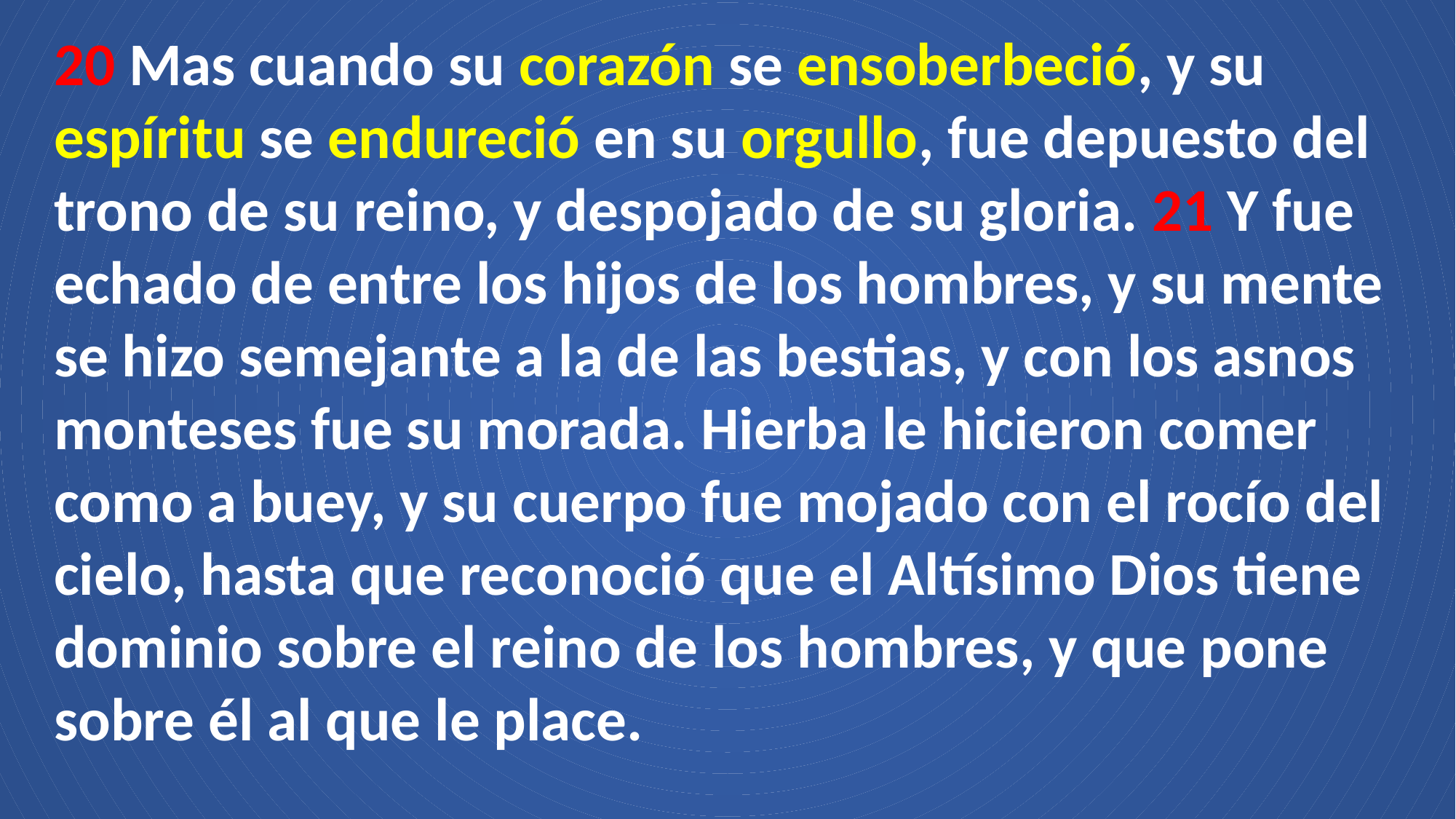

20 Mas cuando su corazón se ensoberbeció, y su espíritu se endureció en su orgullo, fue depuesto del trono de su reino, y despojado de su gloria. 21 Y fue echado de entre los hijos de los hombres, y su mente se hizo semejante a la de las bestias, y con los asnos monteses fue su morada. Hierba le hicieron comer como a buey, y su cuerpo fue mojado con el rocío del cielo, hasta que reconoció que el Altísimo Dios tiene dominio sobre el reino de los hombres, y que pone sobre él al que le place.